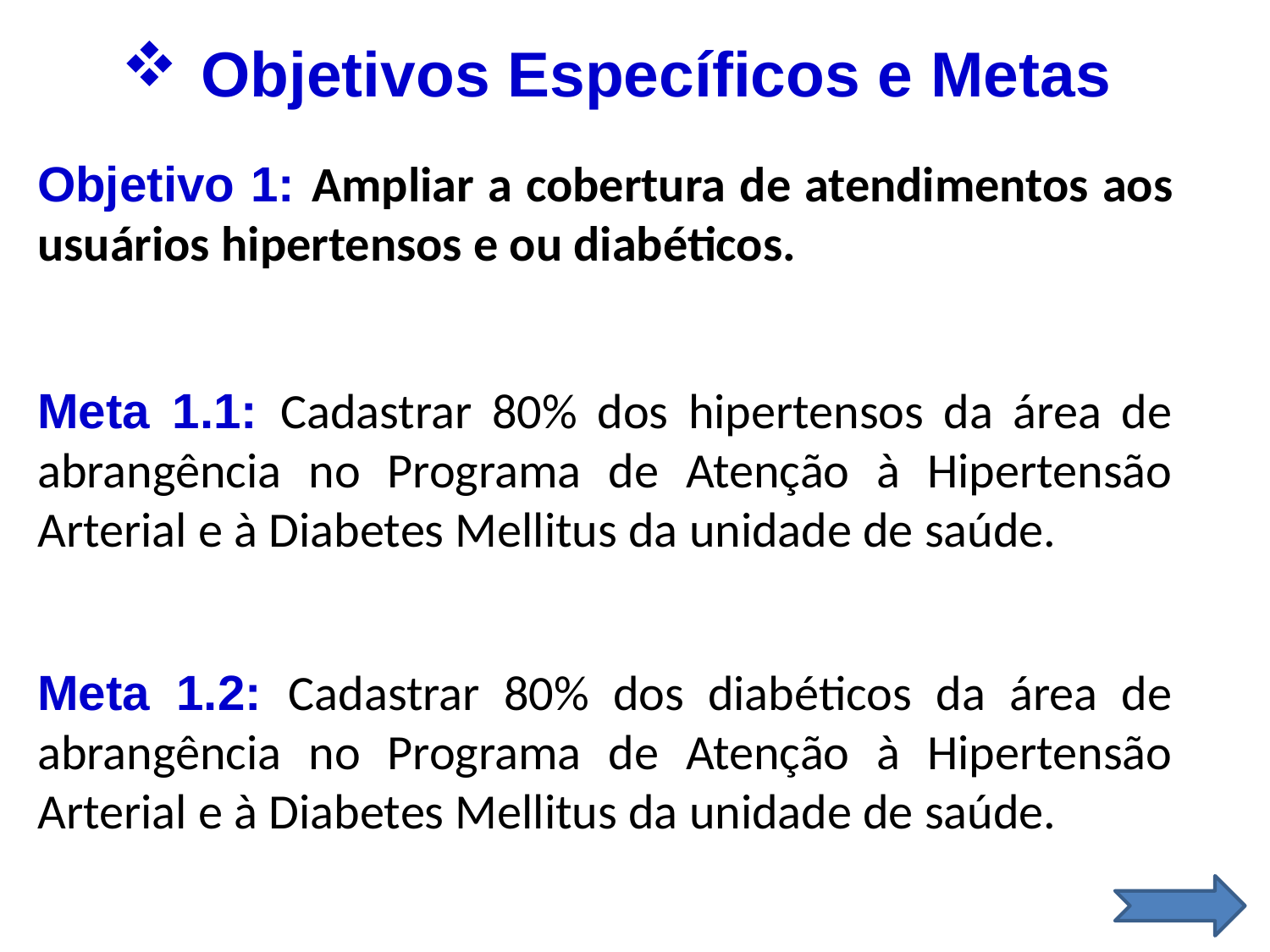

# Objetivos Específicos e Metas
Objetivo 1: Ampliar a cobertura de atendimentos aos usuários hipertensos e ou diabéticos.

Meta 1.1: Cadastrar 80% dos hipertensos da área de abrangência no Programa de Atenção à Hipertensão Arterial e à Diabetes Mellitus da unidade de saúde.

Meta 1.2: Cadastrar 80% dos diabéticos da área de abrangência no Programa de Atenção à Hipertensão Arterial e à Diabetes Mellitus da unidade de saúde.